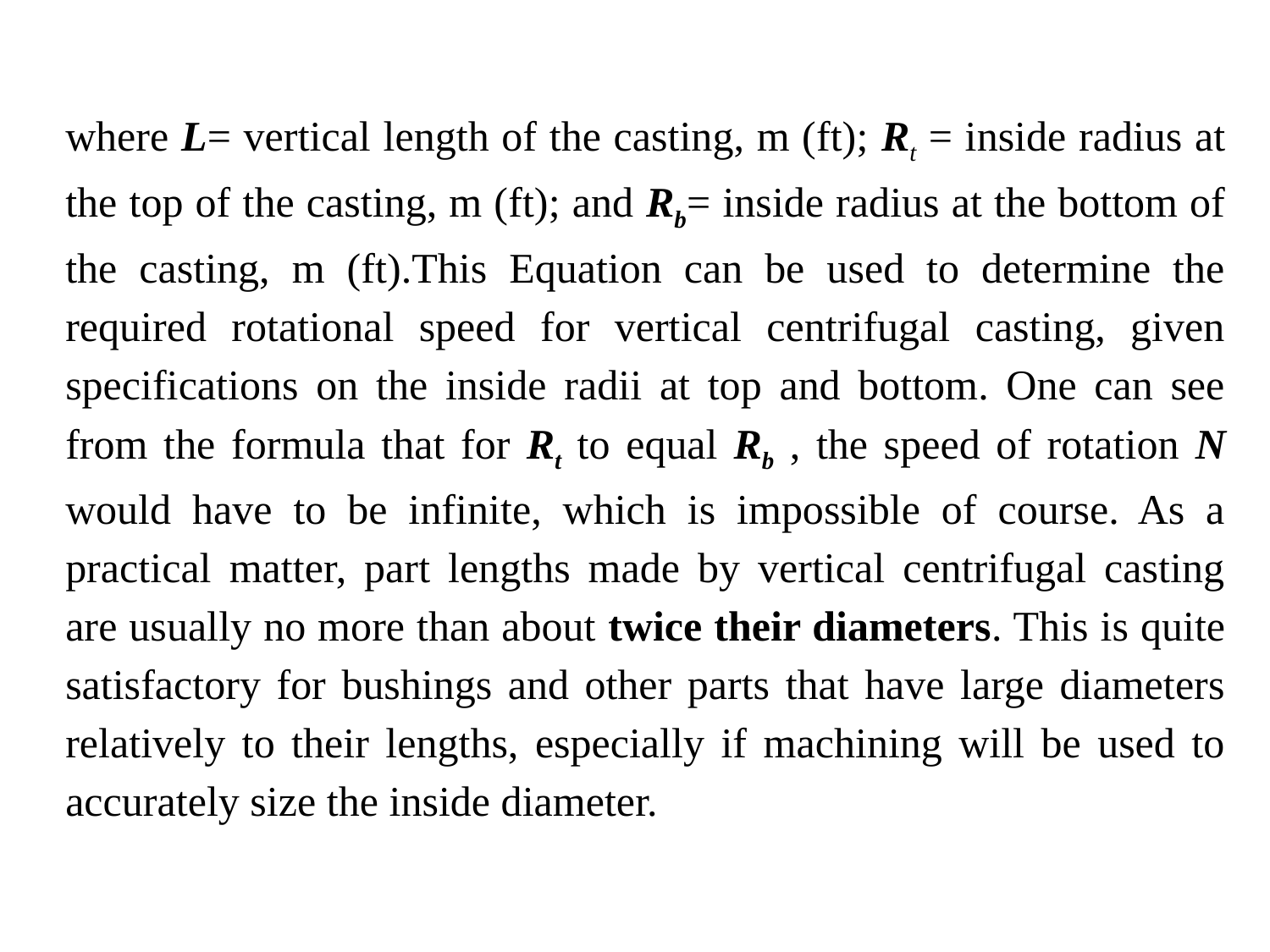

where L= vertical length of the casting, m (ft); Rt = inside radius at the top of the casting, m (ft); and Rb= inside radius at the bottom of the casting, m (ft).This Equation can be used to determine the required rotational speed for vertical centrifugal casting, given specifications on the inside radii at top and bottom. One can see from the formula that for Rt to equal Rb , the speed of rotation N would have to be infinite, which is impossible of course. As a practical matter, part lengths made by vertical centrifugal casting are usually no more than about twice their diameters. This is quite satisfactory for bushings and other parts that have large diameters relatively to their lengths, especially if machining will be used to accurately size the inside diameter.